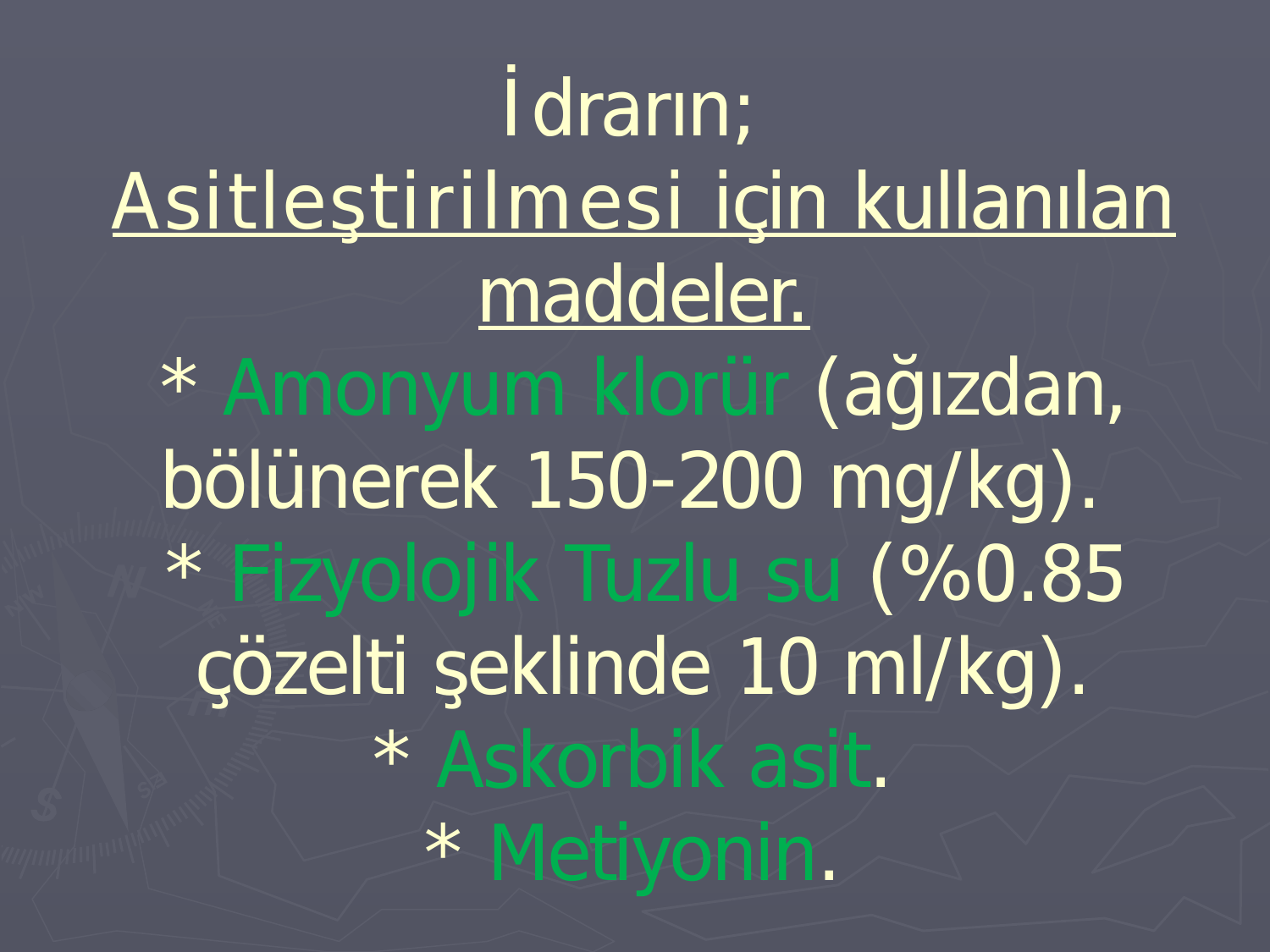

# İdrarın; Asitleştirilmesi için kullanılan maddeler. * Amonyum klorür (ağızdan, bölünerek 150-200 mg/kg). * Fizyolojik Tuzlu su (%0.85 çözelti şeklinde 10 ml/kg). * Askorbik asit. * Metiyonin.